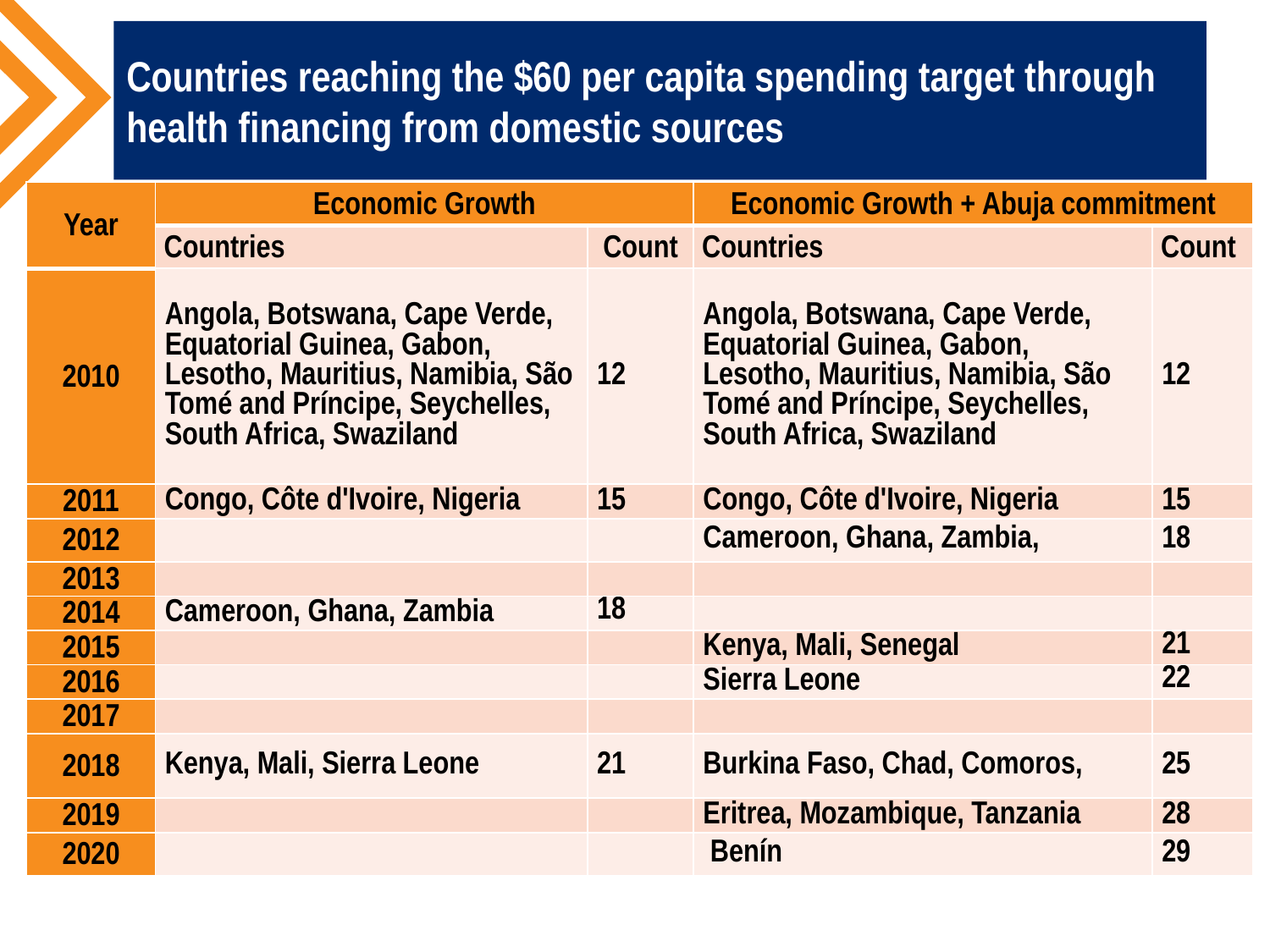

# Countries reaching the $60 per capita spending target through health financing from domestic sources
| Year | Economic Growth |  | Economic Growth + Abuja commitment |  |
| --- | --- | --- | --- | --- |
|  | Countries | Count | Countries | Count |
| 2010 | Angola, Botswana, Cape Verde, Equatorial Guinea, Gabon, Lesotho, Mauritius, Namibia, São Tomé and Príncipe, Seychelles, South Africa, Swaziland | 12 | Angola, Botswana, Cape Verde, Equatorial Guinea, Gabon, Lesotho, Mauritius, Namibia, São Tomé and Príncipe, Seychelles, South Africa, Swaziland | 12 |
| 2011 | Congo, Côte d'Ivoire, Nigeria | 15 | Congo, Côte d'Ivoire, Nigeria | 15 |
| 2012 |  |  | Cameroon, Ghana, Zambia, | 18 |
| 2013 |  |  |  |  |
| 2014 | Cameroon, Ghana, Zambia | 18 |  |  |
| 2015 |  |  | Kenya, Mali, Senegal | 21 |
| 2016 |  |  | Sierra Leone | 22 |
| 2017 |  |  |  |  |
| 2018 | Kenya, Mali, Sierra Leone | 21 | Burkina Faso, Chad, Comoros, | 25 |
| 2019 |  |  | Eritrea, Mozambique, Tanzania | 28 |
| 2020 |  |  | Benín | 29 |